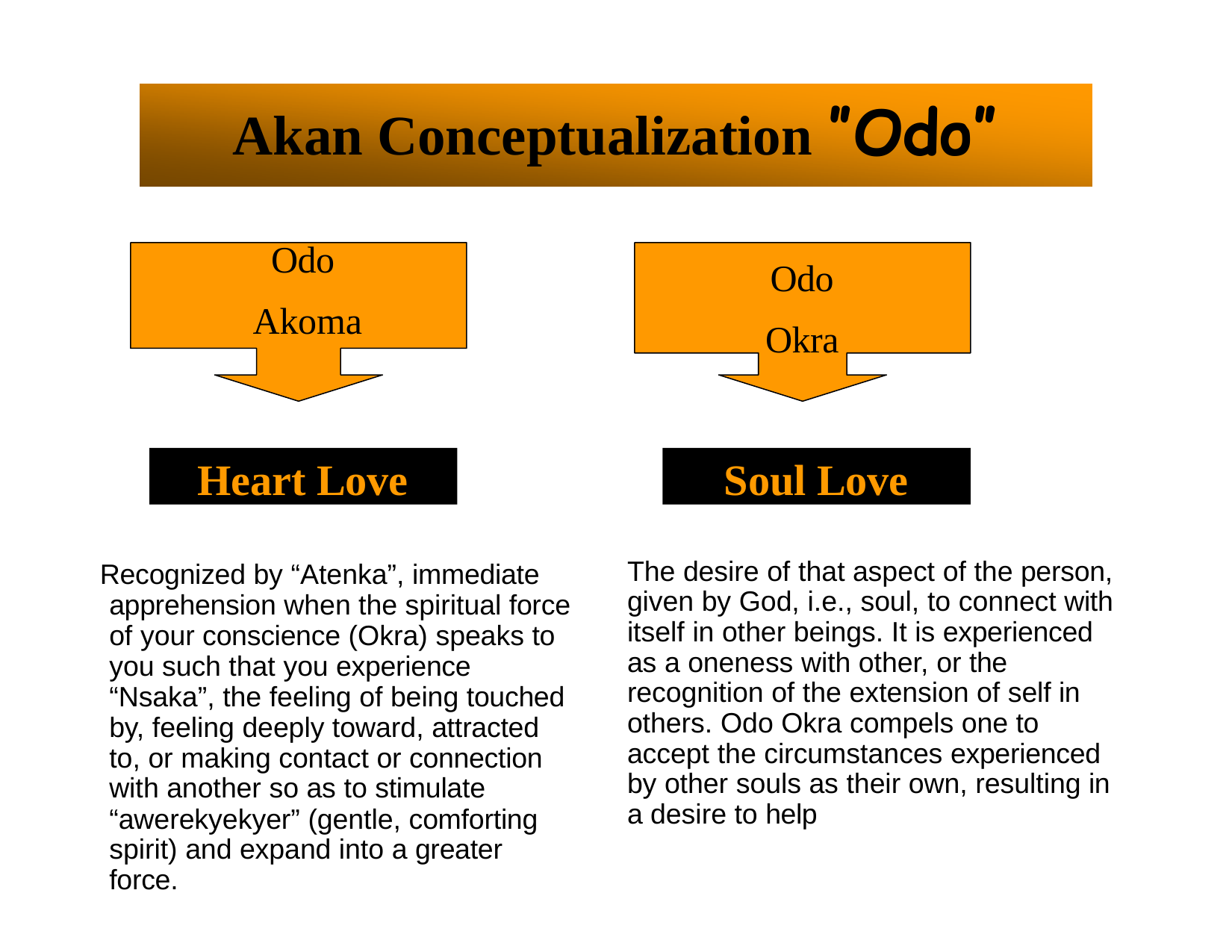

# Akan Conceptualization ”Odo”
Odo Akoma
Odo Okra

Heart Love
Soul Love
The desire of that aspect of the person, given by God, i.e., soul, to connect with itself in other beings. It is experienced as a oneness with other, or the recognition of the extension of self in others. Odo Okra compels one to accept the circumstances experienced by other souls as their own, resulting in a desire to help
Recognized by “Atenka”, immediate apprehension when the spiritual force of your conscience (Okra) speaks to you such that you experience “Nsaka”, the feeling of being touched by, feeling deeply toward, attracted to, or making contact or connection with another so as to stimulate “awerekyekyer” (gentle, comforting spirit) and expand into a greater force.